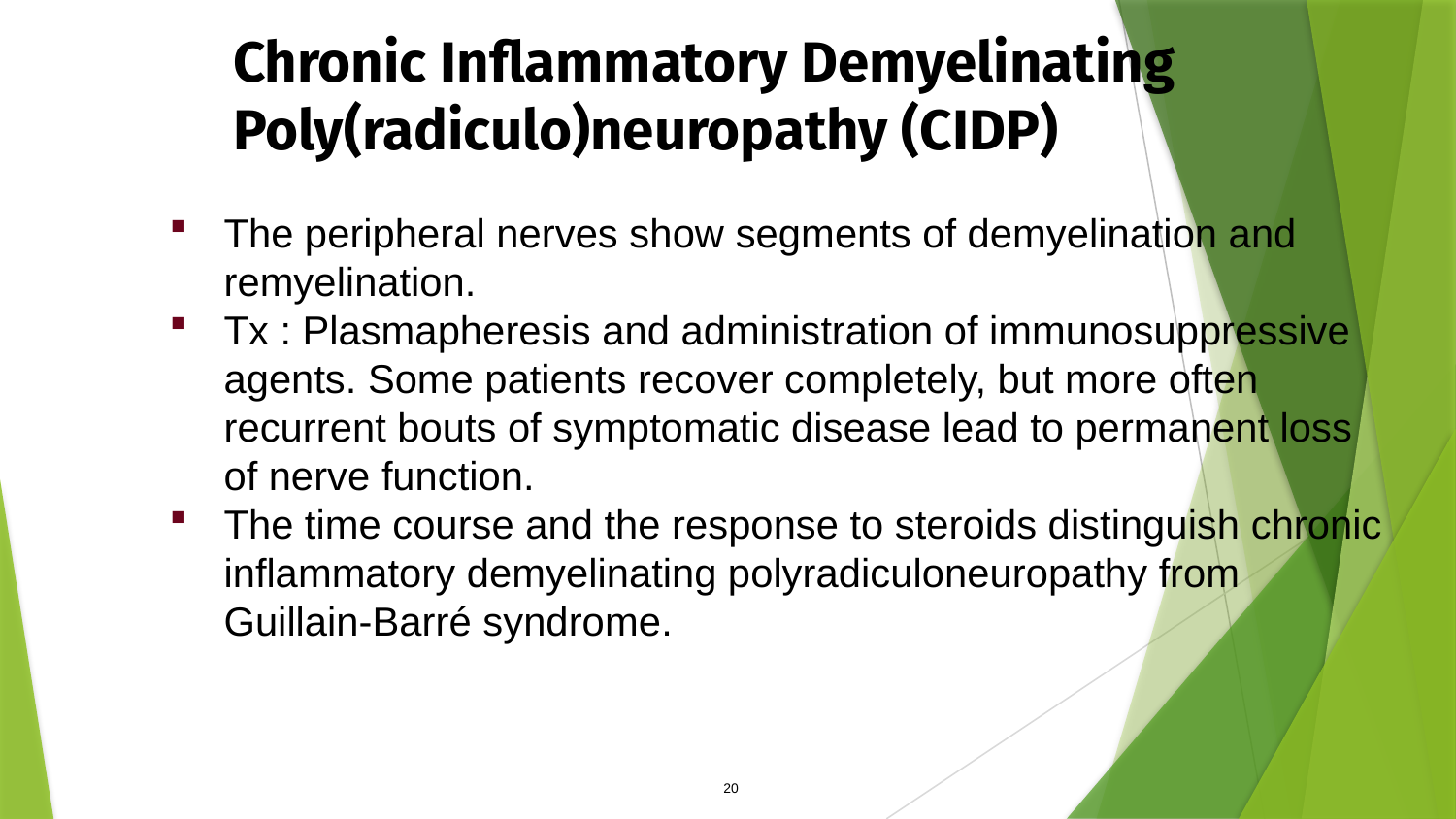

Chronic Inflammatory Demyelinating
Poly(radiculo)neuropathy (CIDP)
The peripheral nerves show segments of demyelination and remyelination.
Tx : Plasmapheresis and administration of immunosuppressive agents. Some patients recover completely, but more often recurrent bouts of symptomatic disease lead to permanent loss of nerve function.
The time course and the response to steroids distinguish chronic inflammatory demyelinating polyradiculoneuropathy from Guillain-Barré syndrome.
20